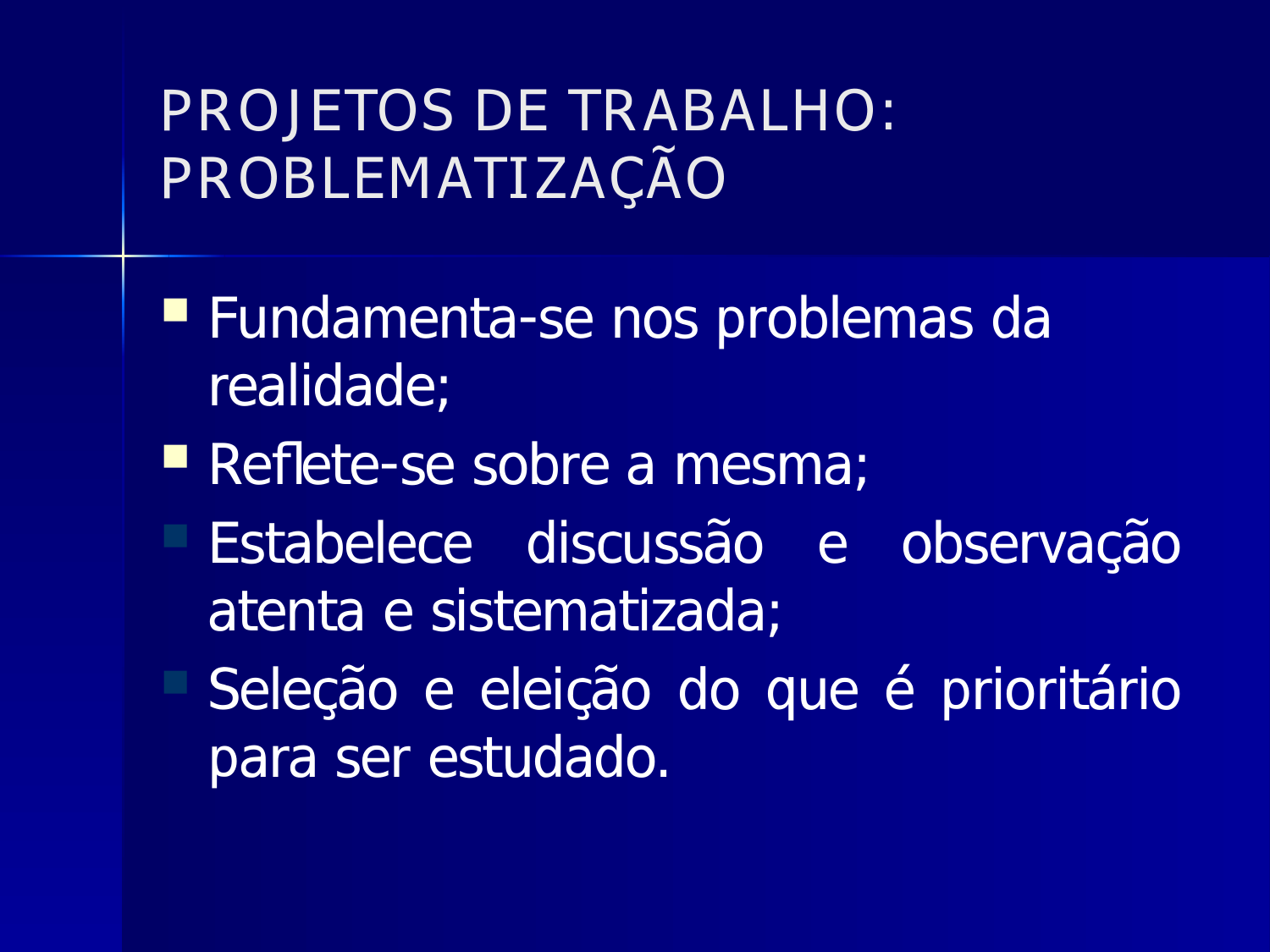

# PROJETOS DE TRABALHO: PROBLEMATIZAÇÃO
Fundamenta-se nos problemas da realidade;
Reflete-se sobre a mesma;
Estabelece discussão e observação atenta e sistematizada;
Seleção e eleição do que é prioritário para ser estudado.